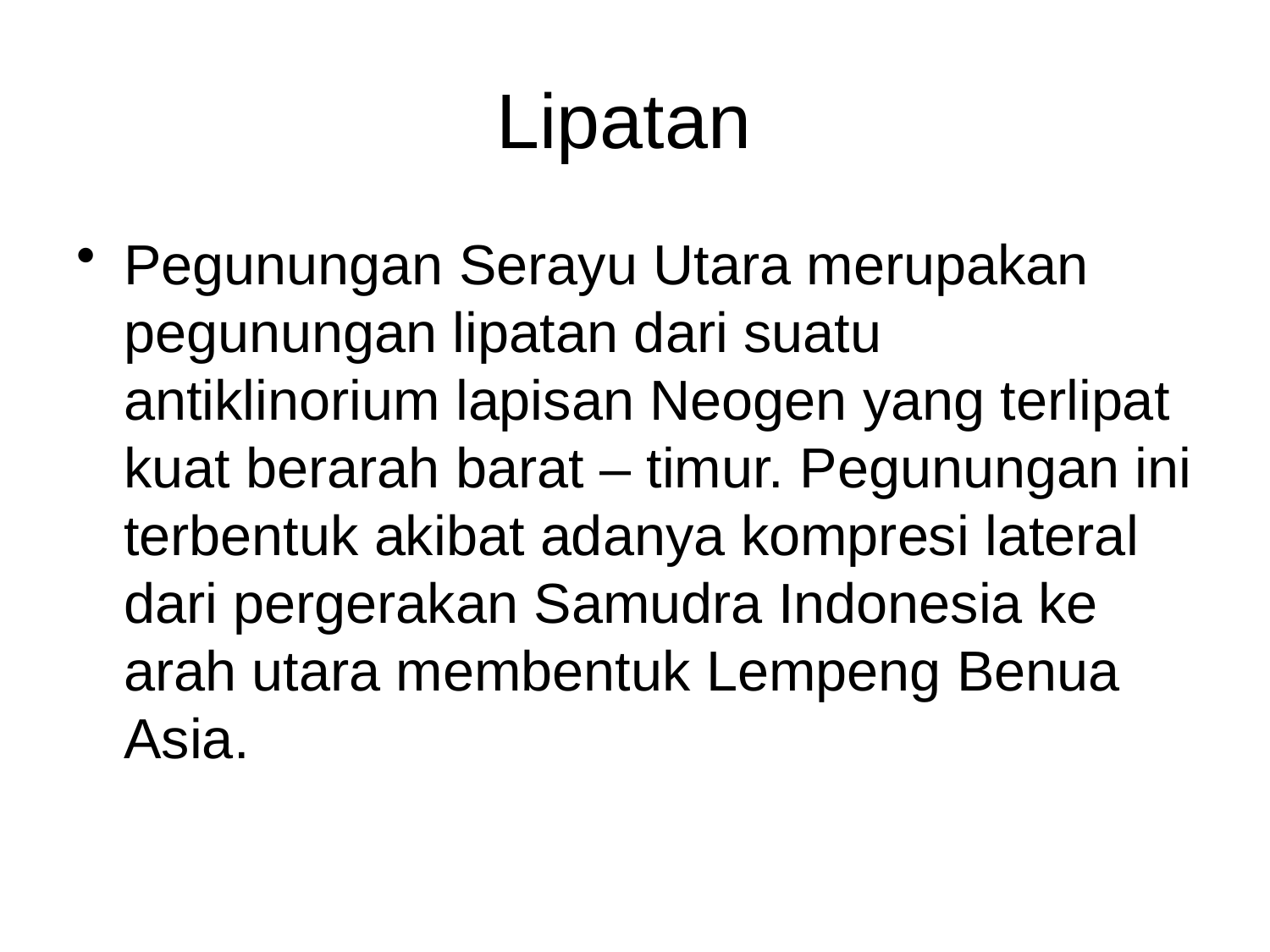

# Lipatan
Pegunungan Serayu Utara merupakan pegunungan lipatan dari suatu antiklinorium lapisan Neogen yang terlipat kuat berarah barat – timur. Pegunungan ini terbentuk akibat adanya kompresi lateral dari pergerakan Samudra Indonesia ke arah utara membentuk Lempeng Benua Asia.